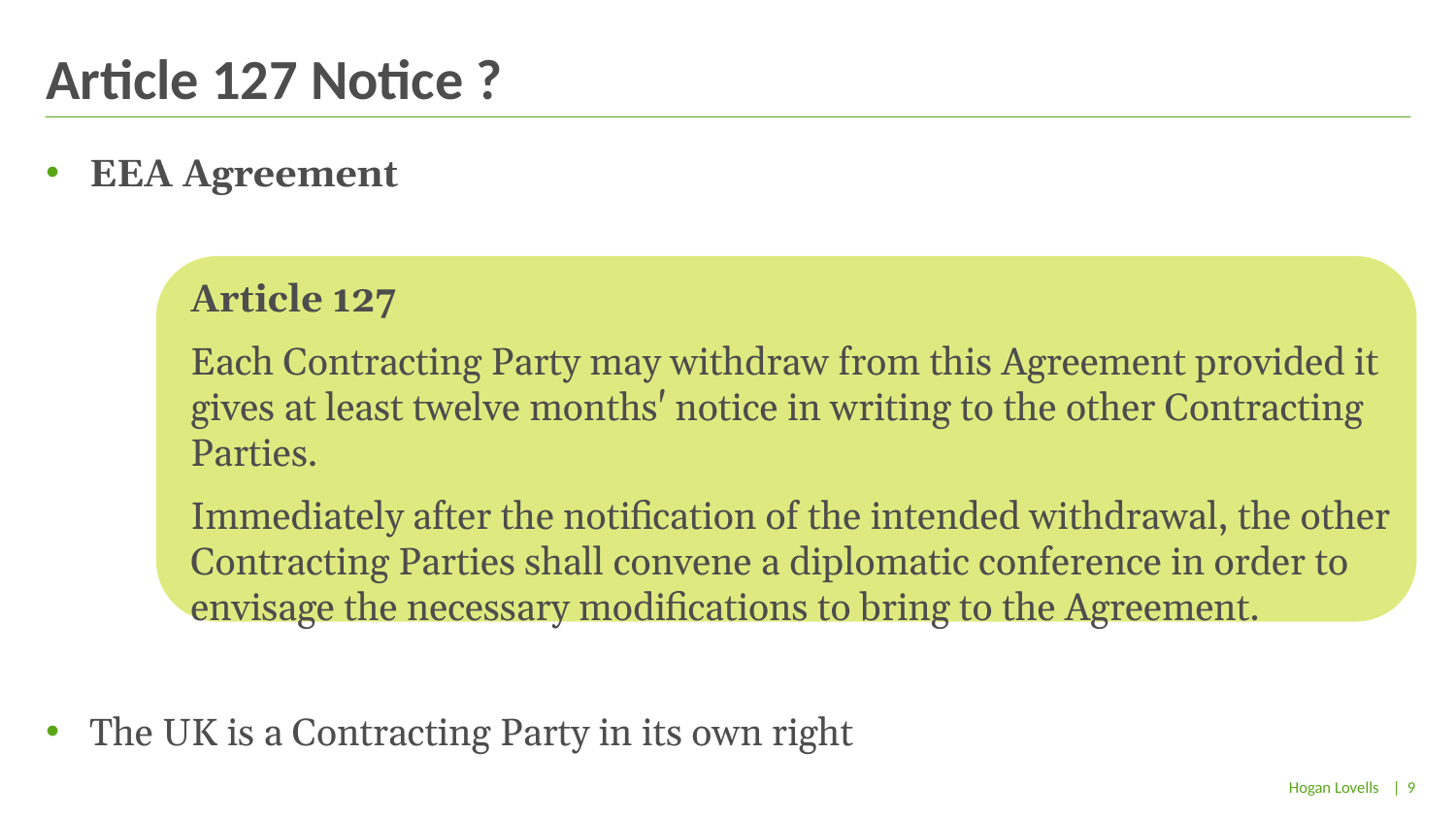

# Article 127 Notice ?
EEA Agreement

Article 127
Each Contracting Party may withdraw from this Agreement provided it gives at least twelve months' notice in writing to the other Contracting Parties.
Immediately after the notification of the intended withdrawal, the other Contracting Parties shall convene a diplomatic conference in order to envisage the necessary modifications to bring to the Agreement.

The UK is a Contracting Party in its own right

|  9
Hogan Lovells